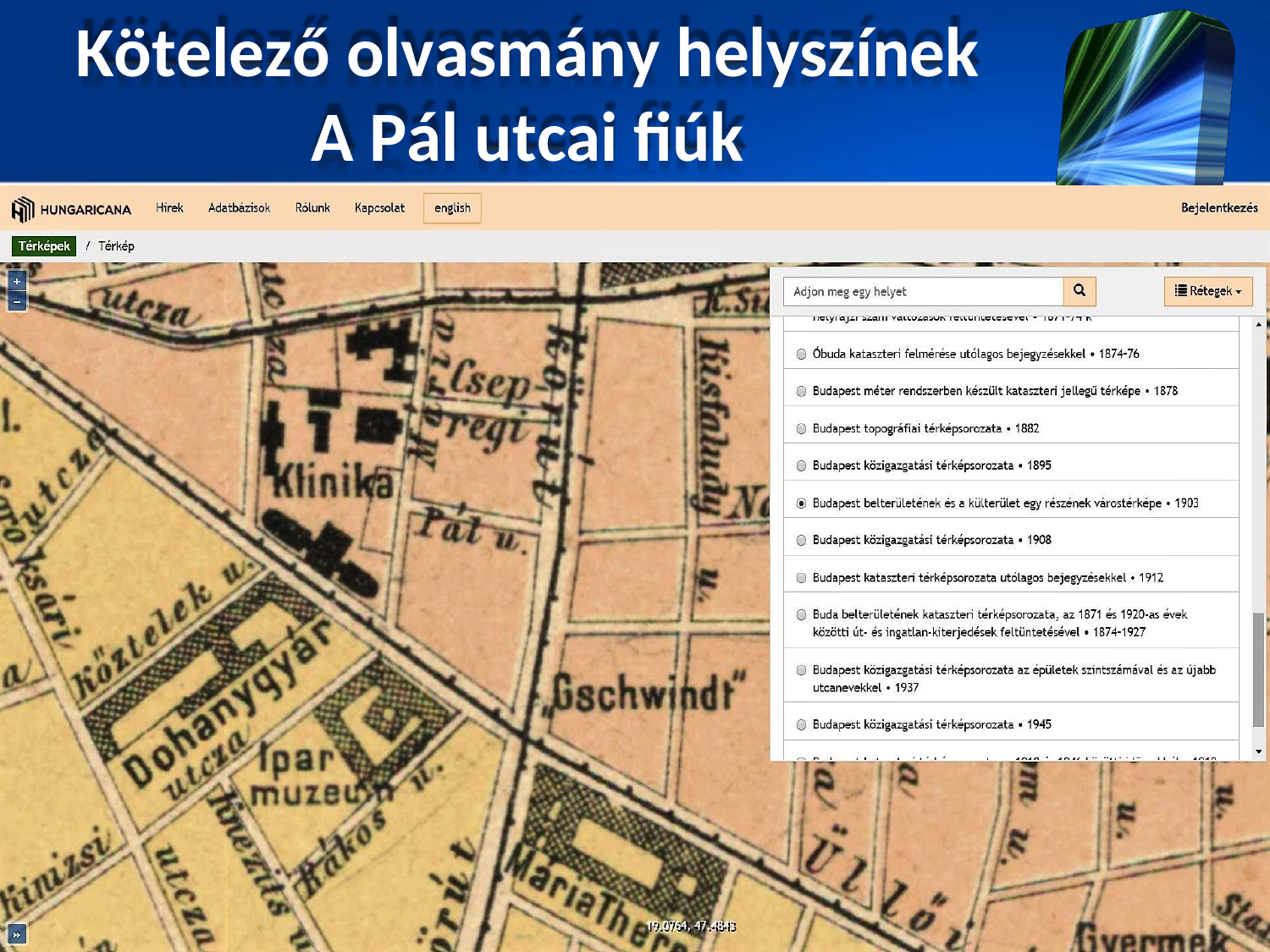

Kötelező olvasmány helyszínek
A Pál utcai fiúk